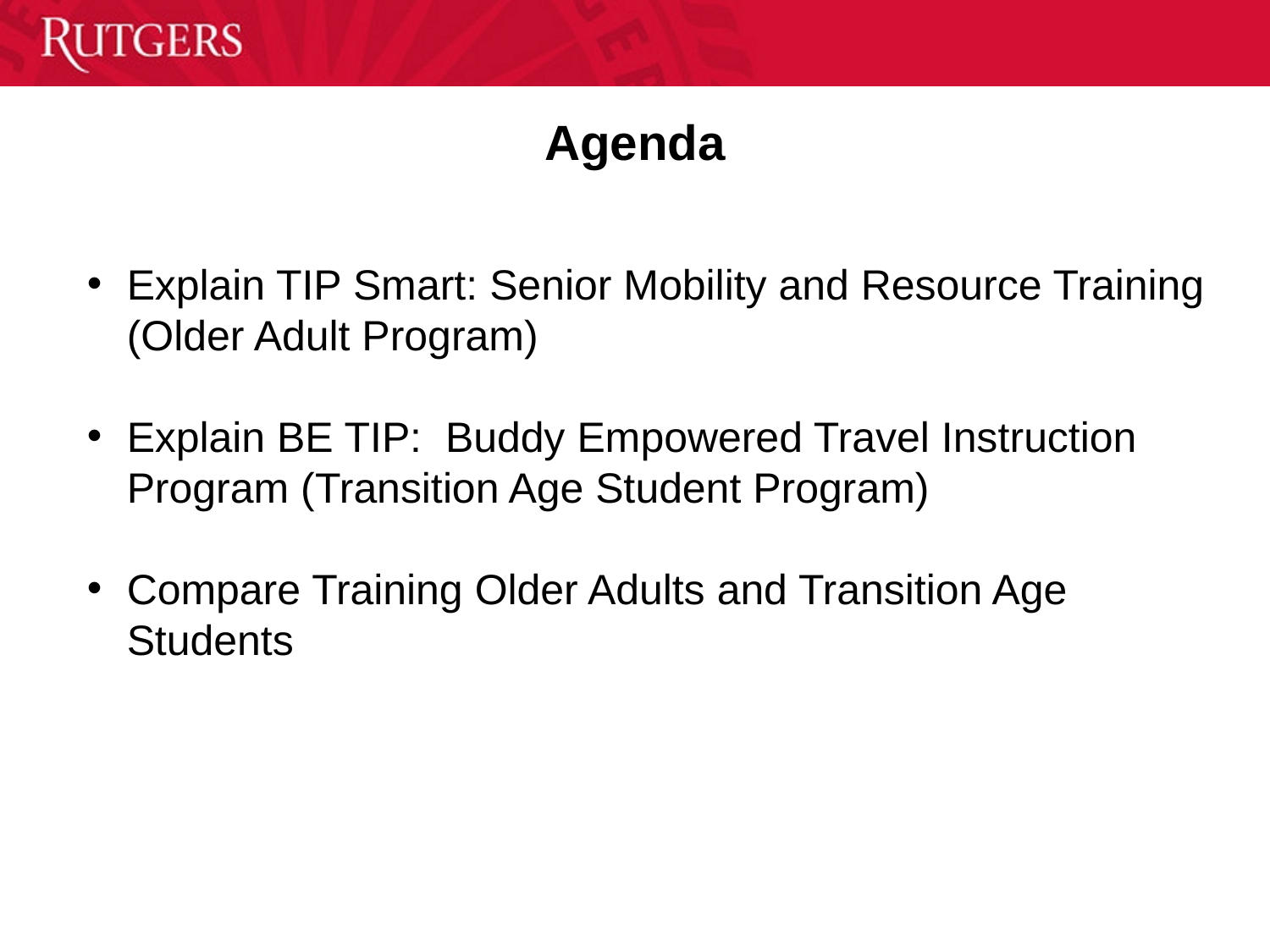

# Agenda

Explain TIP Smart: Senior Mobility and Resource Training (Older Adult Program)

Explain BE TIP:  Buddy Empowered Travel Instruction Program (Transition Age Student Program)

Compare Training Older Adults and Transition Age Students